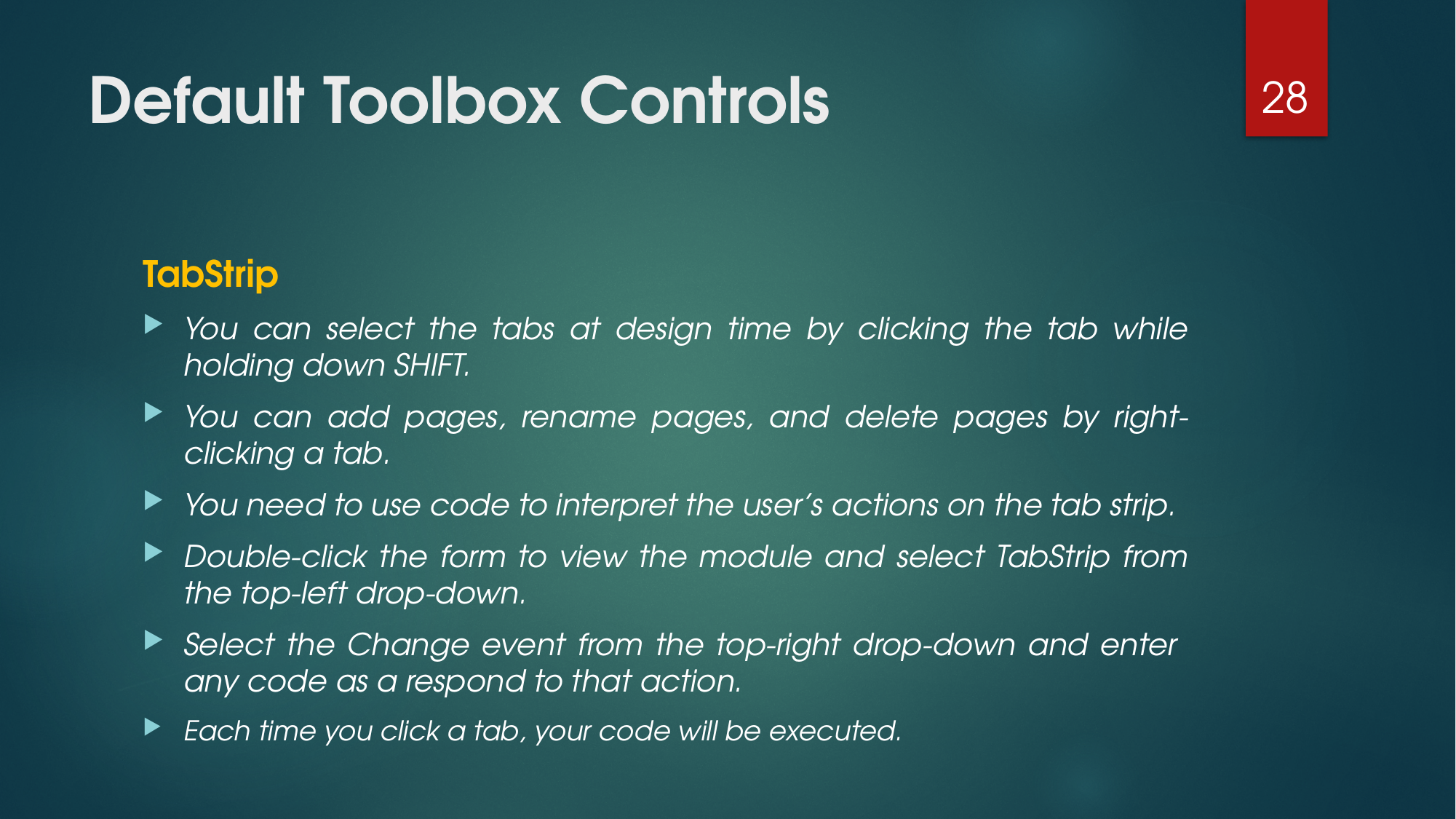

28
# Default Toolbox Controls
TabStrip
You can select the tabs at design time by clicking the tab while holding down SHIFT.
You can add pages, rename pages, and delete pages by right-clicking a tab.
You need to use code to interpret the user’s actions on the tab strip.
Double-click the form to view the module and select TabStrip from the top-left drop-down.
Select the Change event from the top-right drop-down and enter  any code as a respond to that action.
Each time you click a tab, your code will be executed.